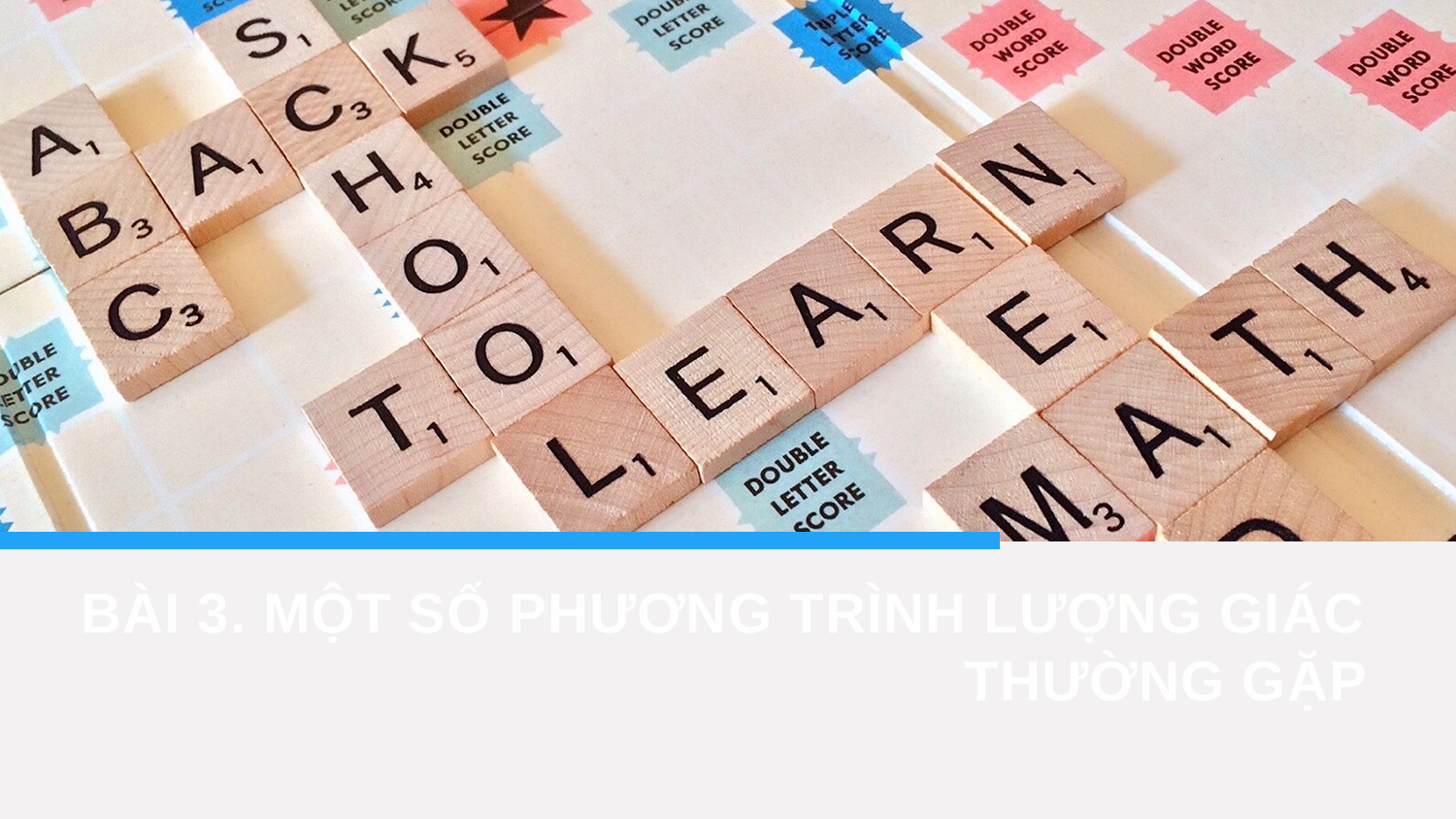

BÀI 3. MỘT SỐ PHƯƠNG TRÌNH LƯỢNG GIÁC THƯỜNG GẶP